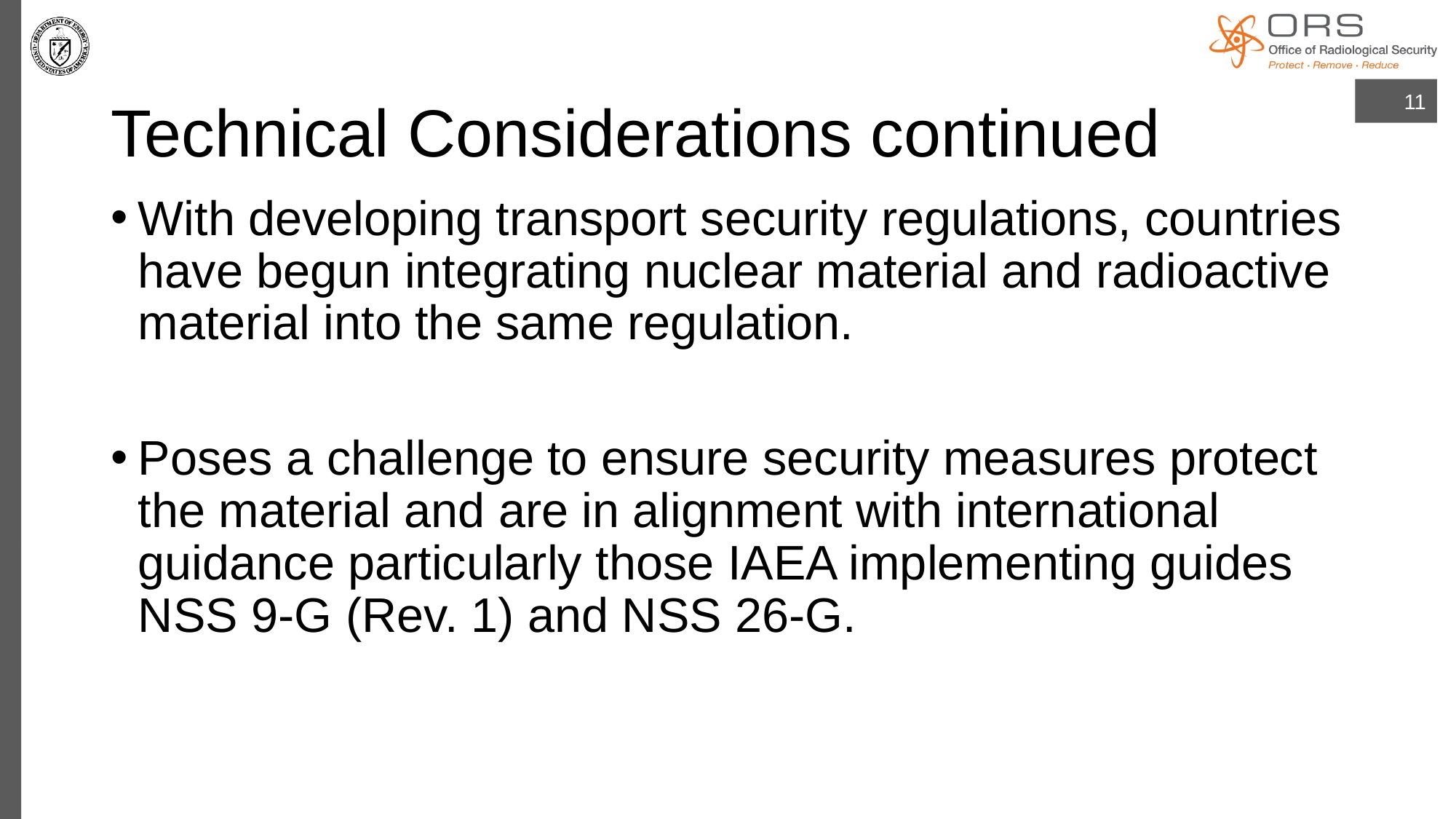

# Technical Considerations continued
11
With developing transport security regulations, countries have begun integrating nuclear material and radioactive material into the same regulation.

Poses a challenge to ensure security measures protect the material and are in alignment with international guidance particularly those IAEA implementing guides NSS 9-G (Rev. 1) and NSS 26-G.